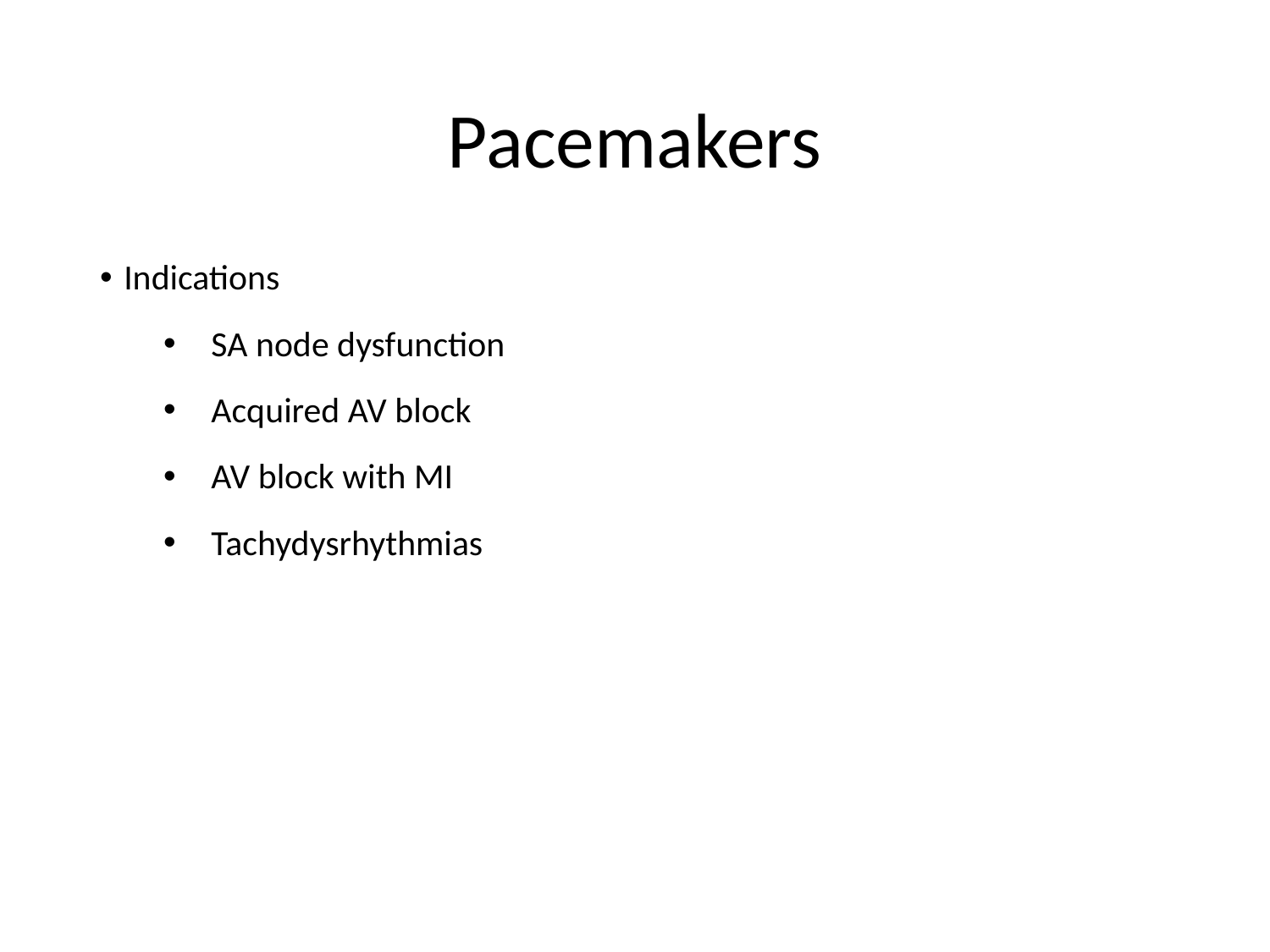

# Pacemakers
Indications
SA node dysfunction
Acquired AV block
AV block with MI
Tachydysrhythmias